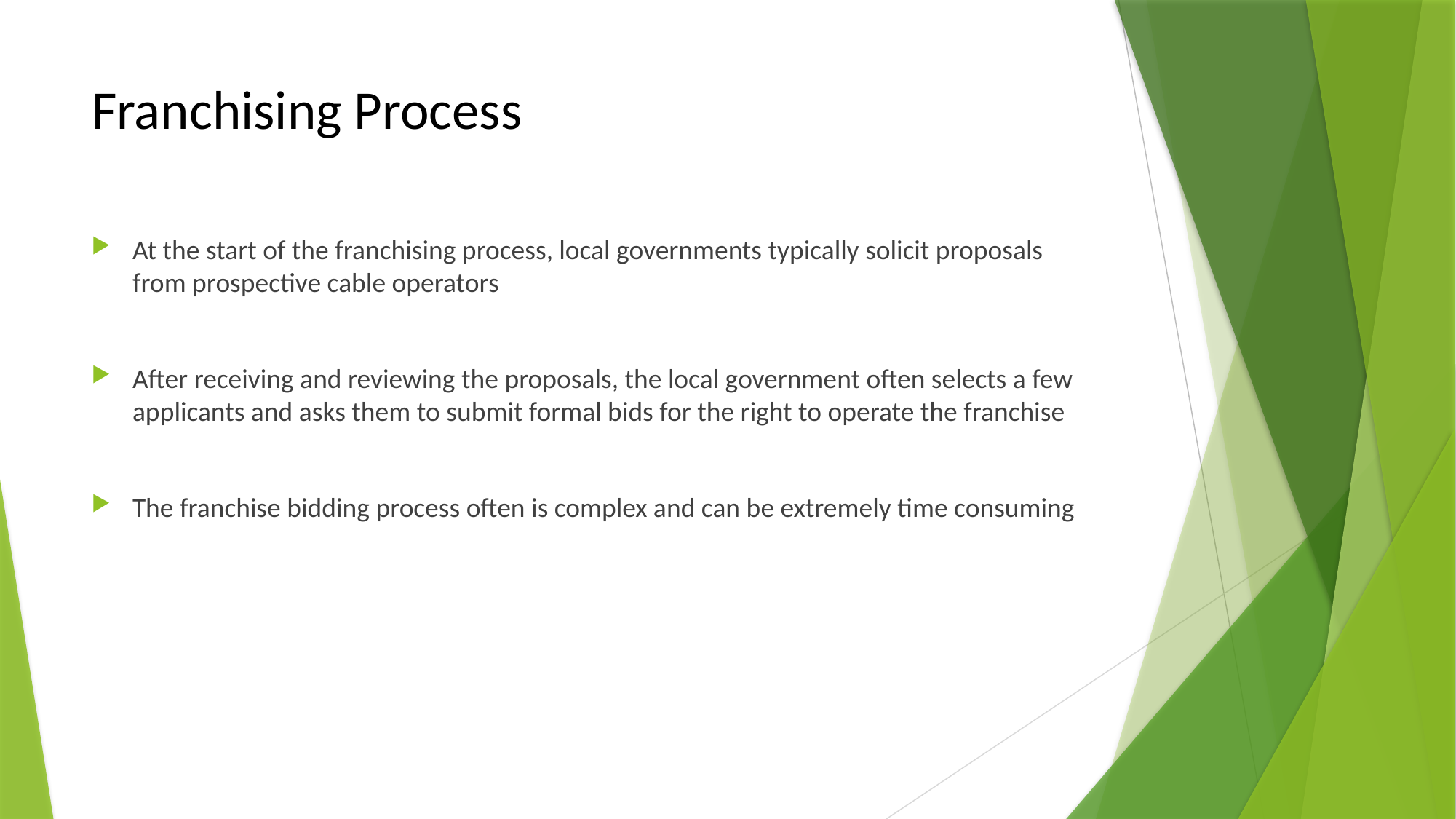

# Franchising Process
At the start of the franchising process, local governments typically solicit proposals from prospective cable operators

After receiving and reviewing the proposals, the local government often selects a few applicants and asks them to submit formal bids for the right to operate the franchise

The franchise bidding process often is complex and can be extremely time consuming